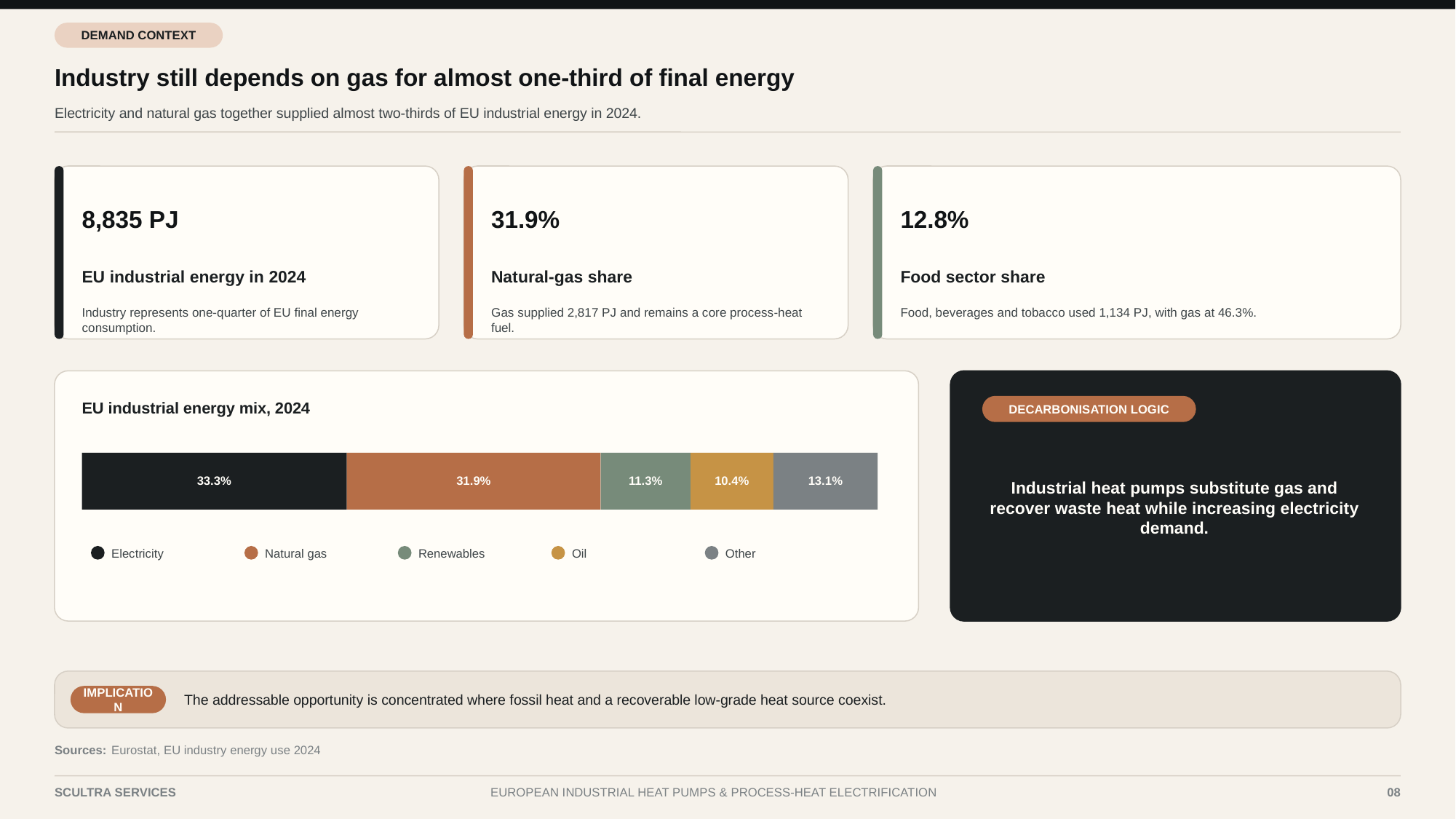

DEMAND CONTEXT
Industry still depends on gas for almost one-third of final energy
Electricity and natural gas together supplied almost two-thirds of EU industrial energy in 2024.

8,835 PJ
31.9%
12.8%
EU industrial energy in 2024
Natural-gas share
Food sector share
Industry represents one-quarter of EU final energy consumption.
Gas supplied 2,817 PJ and remains a core process-heat fuel.
Food, beverages and tobacco used 1,134 PJ, with gas at 46.3%.

EU industrial energy mix, 2024

DECARBONISATION LOGIC

Industrial heat pumps substitute gas and recover waste heat while increasing electricity demand.
33.3%
31.9%
11.3%
10.4%
13.1%
Electricity
Natural gas
Renewables
Oil
Other

The addressable opportunity is concentrated where fossil heat and a recoverable low-grade heat source coexist.

IMPLICATION
Sources:
Eurostat, EU industry energy use 2024

SCULTRA SERVICES
EUROPEAN INDUSTRIAL HEAT PUMPS & PROCESS-HEAT ELECTRIFICATION
08